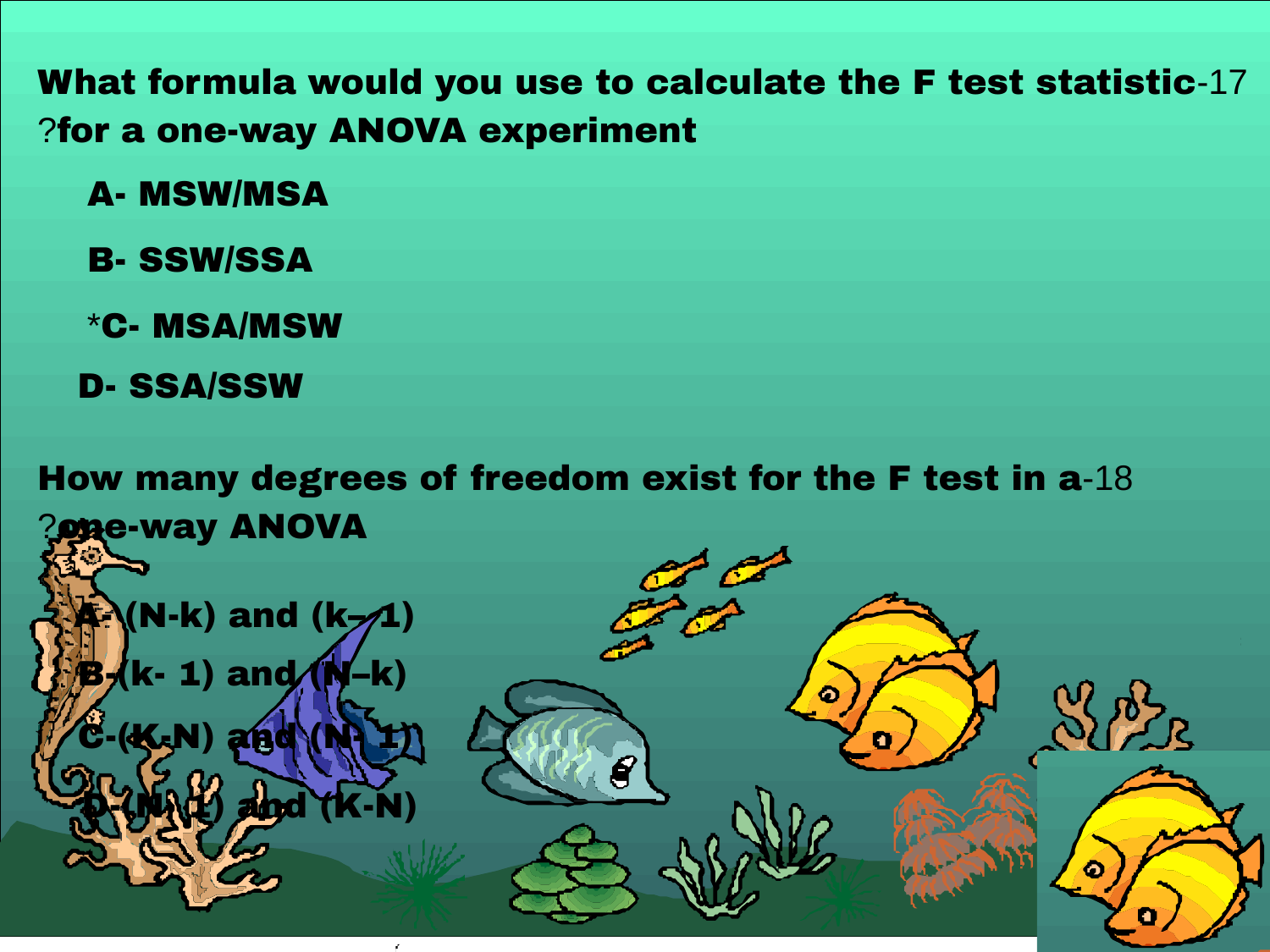

17-What formula would you use to calculate the F test statistic for a one-way ANOVA experiment?
A- MSW/MSA
B- SSW/SSA
C- MSA/MSW*
D- SSA/SSW

18-How many degrees of freedom exist for the F test in a one-way ANOVA?
A- (N-k) and (k– 1)
B-(k- 1) and (N–k)
C-(K-N) and (N- 1)
D-(N- 1) and (K-N)